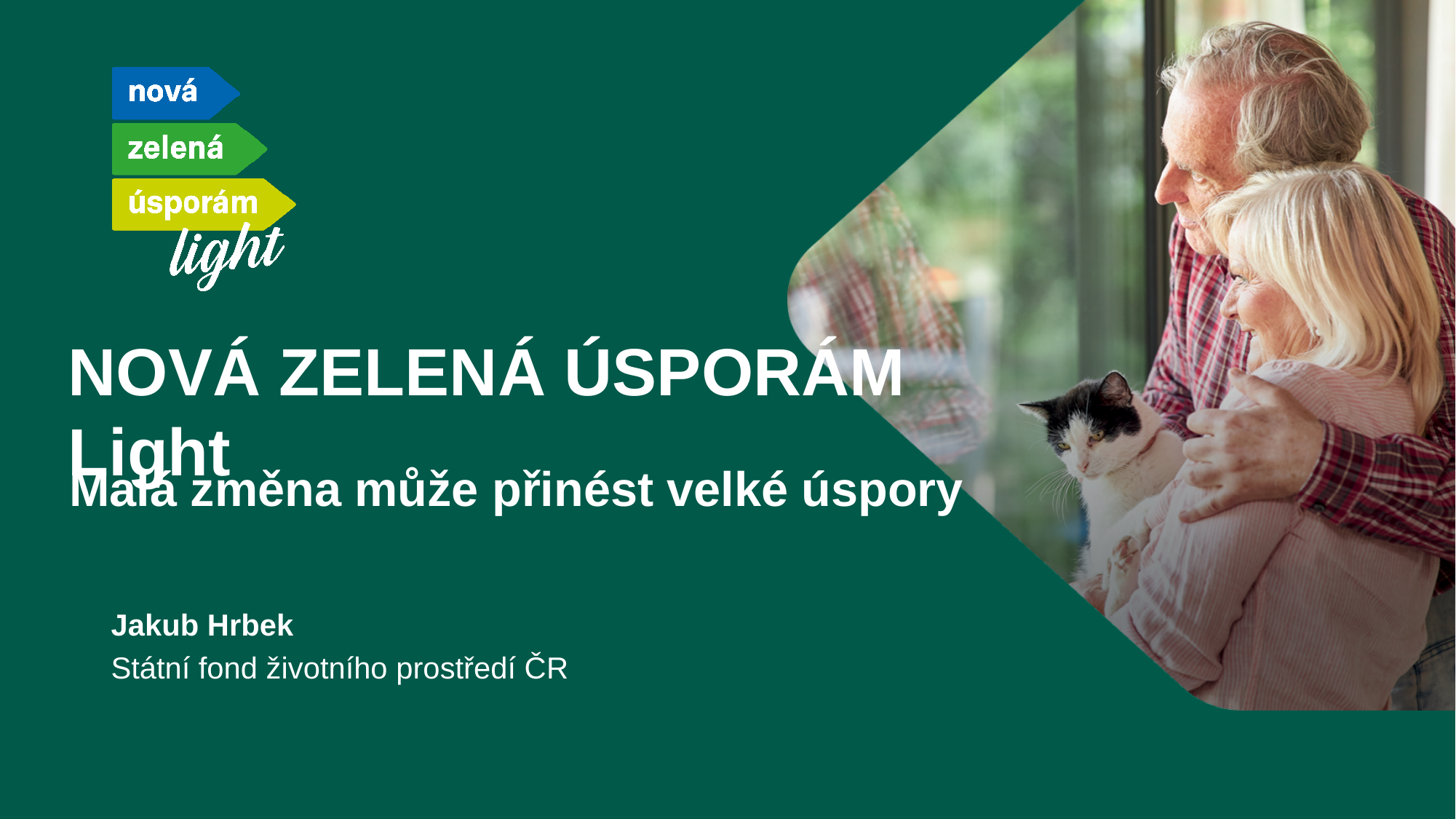

# NOVÁ ZELENÁ ÚSPORÁM Light
Malá změna může přinést velké úspory
Jakub Hrbek
Státní fond životního prostředí ČR